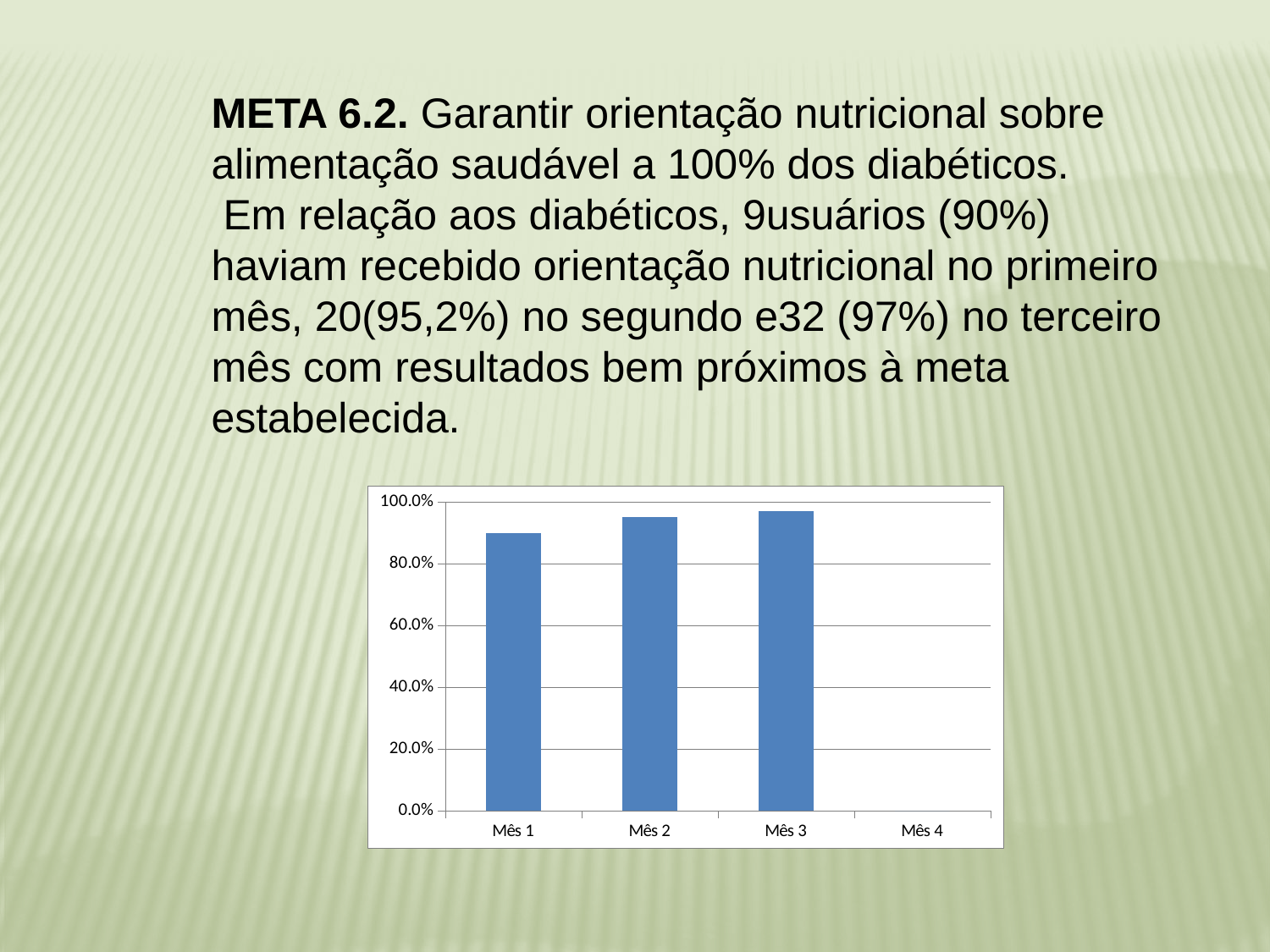

META 6.2. Garantir orientação nutricional sobre alimentação saudável a 100% dos diabéticos.
 Em relação aos diabéticos, 9usuários (90%) haviam recebido orientação nutricional no primeiro mês, 20(95,2%) no segundo e32 (97%) no terceiro mês com resultados bem próximos à meta estabelecida.

### Chart

| Category | Proporção de diabéticos com orientação nutricional sobre alimentação saudável |
|---|---|
| Mês 1 | 0.9 |
| Mês 2 | 0.9523809523809523 |
| Mês 3 | 0.9696969696969695 |
| Mês 4 | 0.0 |